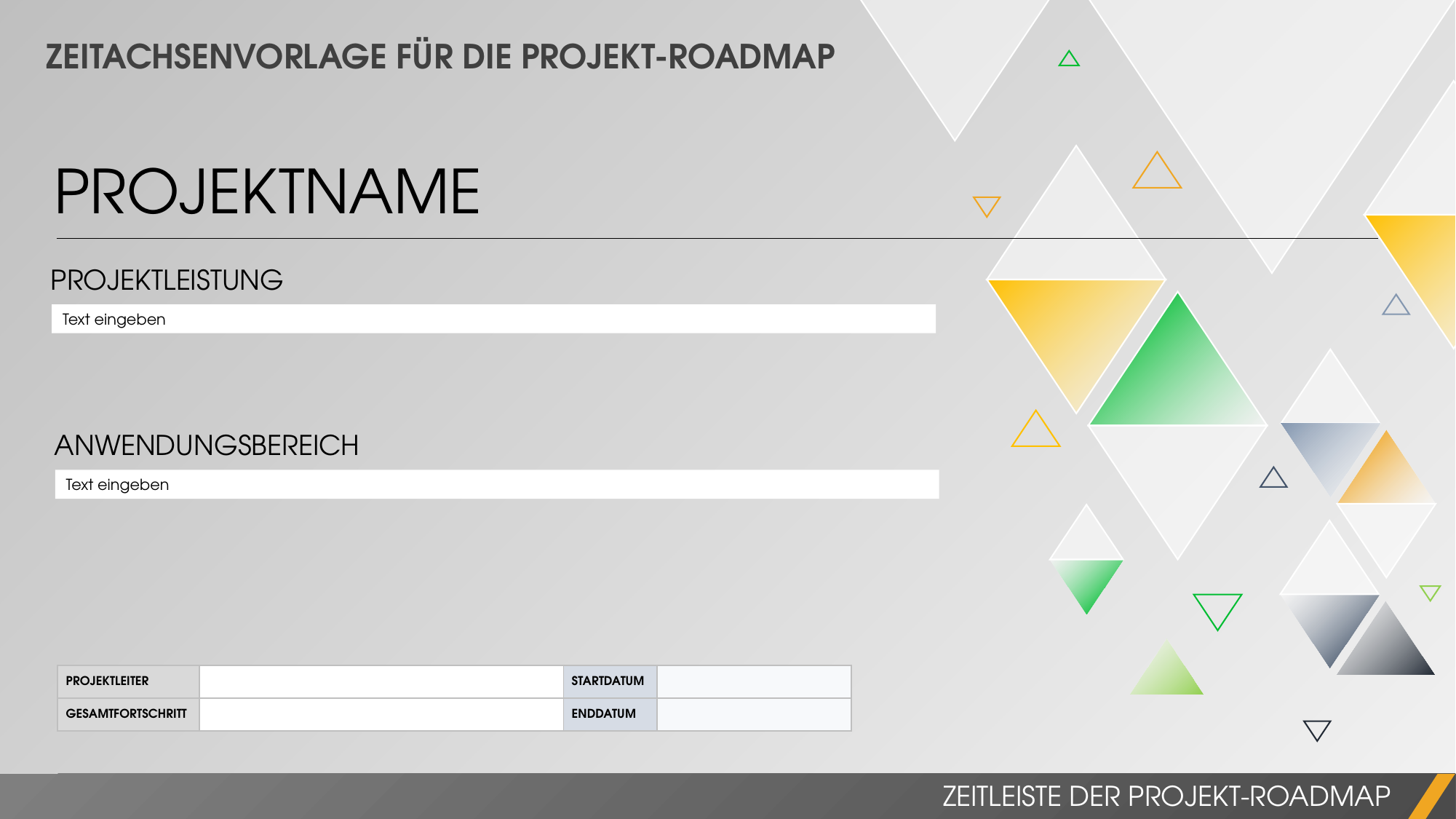

ZEITACHSENVORLAGE FÜR DIE PROJEKT-ROADMAP
PROJEKTNAME
PROJEKTLEISTUNG
Text eingeben
ANWENDUNGSBEREICH
Text eingeben
| PROJEKTLEITER |  | STARTDATUM |  |
| --- | --- | --- | --- |
| GESAMTFORTSCHRITT |  | ENDDATUM |  |
ZEITLEISTE DER PROJEKT-ROADMAP